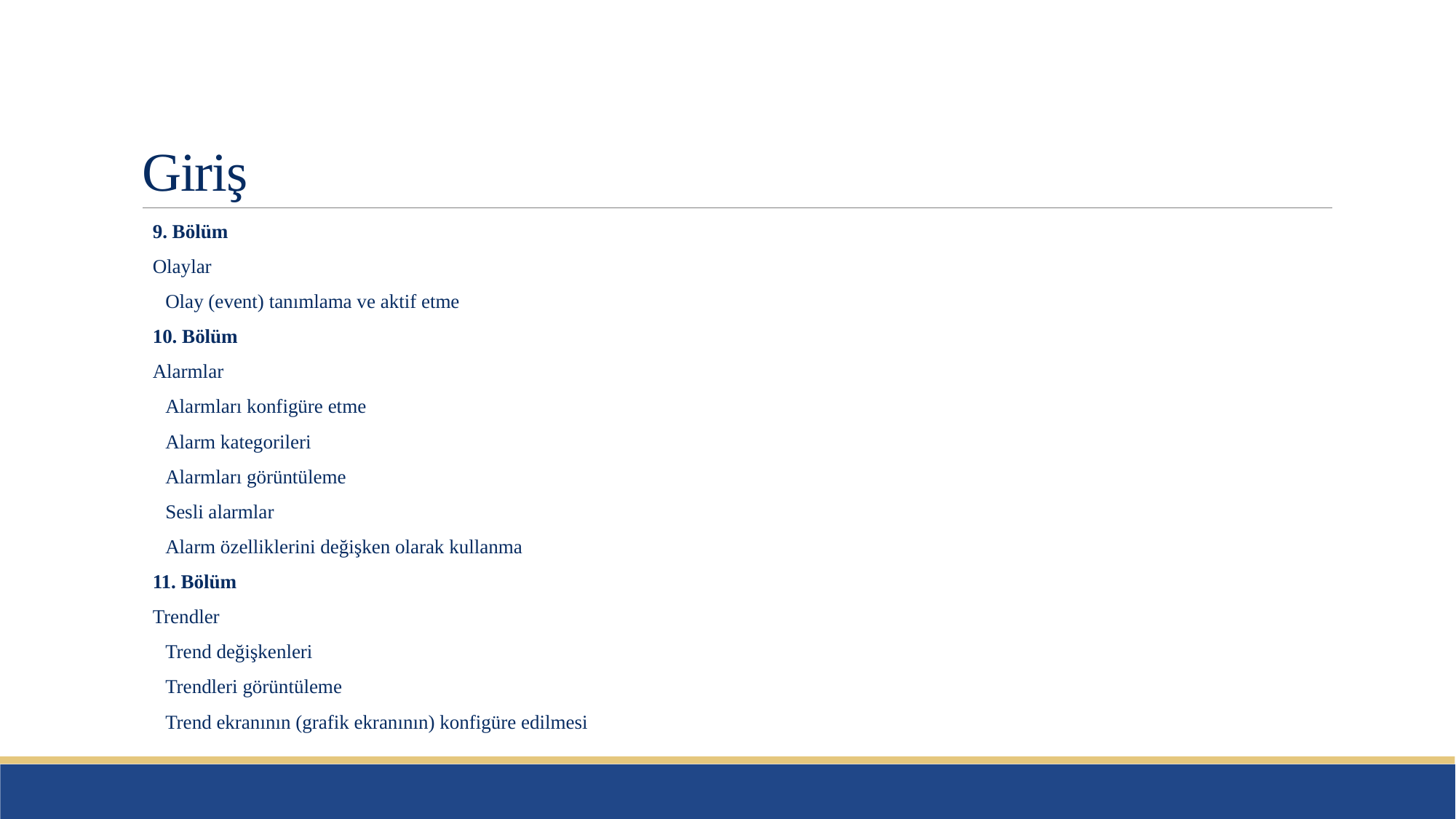

# Giriş
9. Bölüm
Olaylar
Olay (event) tanımlama ve aktif etme
10. Bölüm
Alarmlar
Alarmları konfigüre etme
Alarm kategorileri
Alarmları görüntüleme
Sesli alarmlar
Alarm özelliklerini değişken olarak kullanma
11. Bölüm
Trendler
Trend değişkenleri
Trendleri görüntüleme
Trend ekranının (grafik ekranının) konfigüre edilmesi